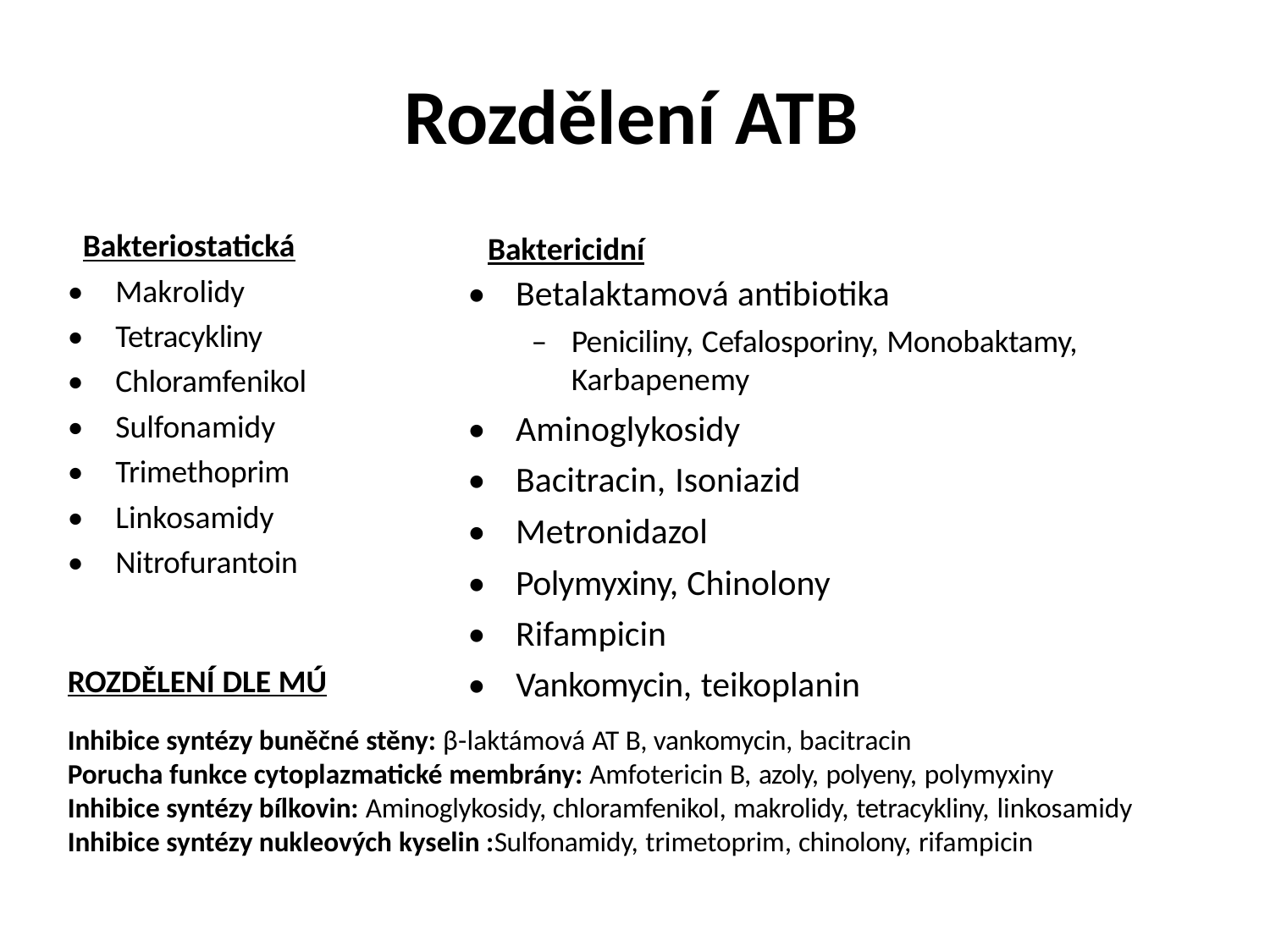

Rozdělení ATB
Bakteriostatická
• Makrolidy
Baktericidní
• Betalaktamová antibiotika
• Tetracykliny
• Chloramfenikol
• Sulfonamidy
• Trimethoprim
• Linkosamidy
• Nitrofurantoin
– Peniciliny, Cefalosporiny, Monobaktamy,
Karbapenemy
• Aminoglykosidy
• Bacitracin, Isoniazid
• Metronidazol
• Polymyxiny, Chinolony
• Rifampicin
ROZDĚLENÍ DLE MÚ
• Vankomycin, teikoplanin
Inhibice syntézy buněčné stěny: β-laktámová AT B, vankomycin, bacitracin
Porucha funkce cytoplazmatické membrány: Amfotericin B, azoly, polyeny, polymyxiny
Inhibice syntézy bílkovin: Aminoglykosidy, chloramfenikol, makrolidy, tetracykliny, linkosamidy
Inhibice syntézy nukleových kyselin :Sulfonamidy, trimetoprim, chinolony, rifampicin